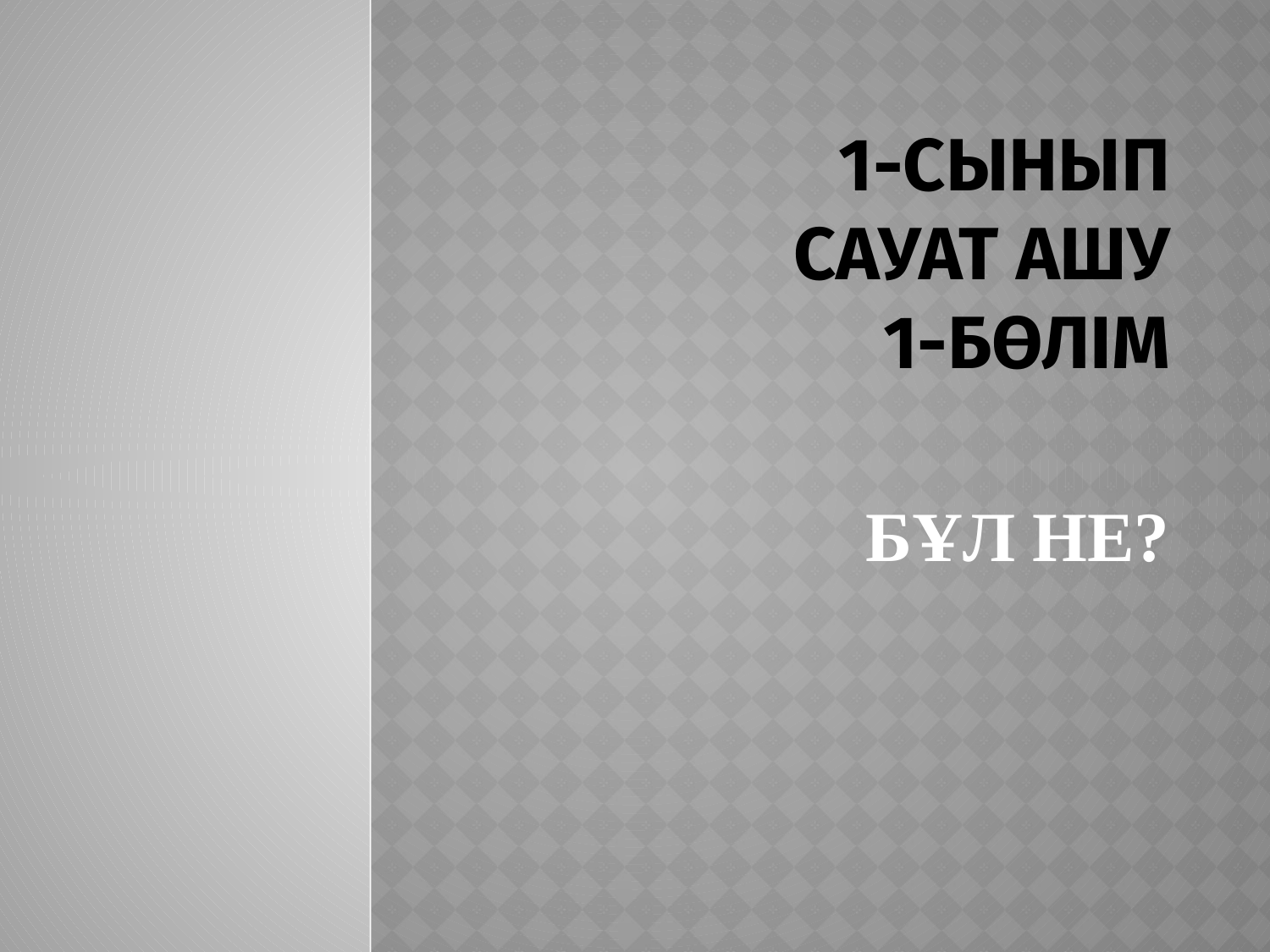

# 1-сынып сауат ашу 1-бөлім
БҰЛ НЕ?